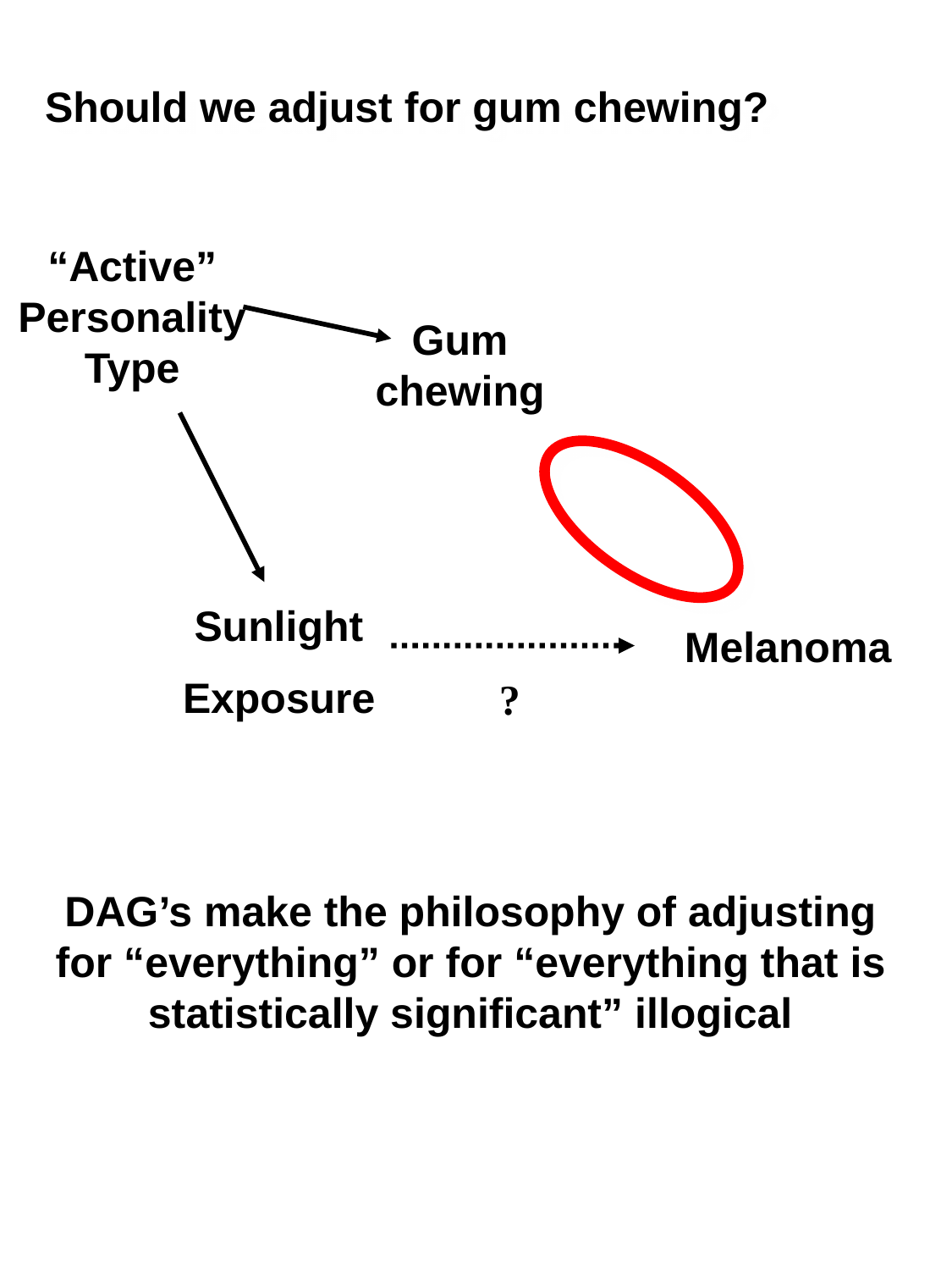

Should we adjust for gum chewing?
“Active” Personality Type

Gum chewing

Sunlight
Exposure
Melanoma

?
DAG’s make the philosophy of adjusting for “everything” or for “everything that is statistically significant” illogical